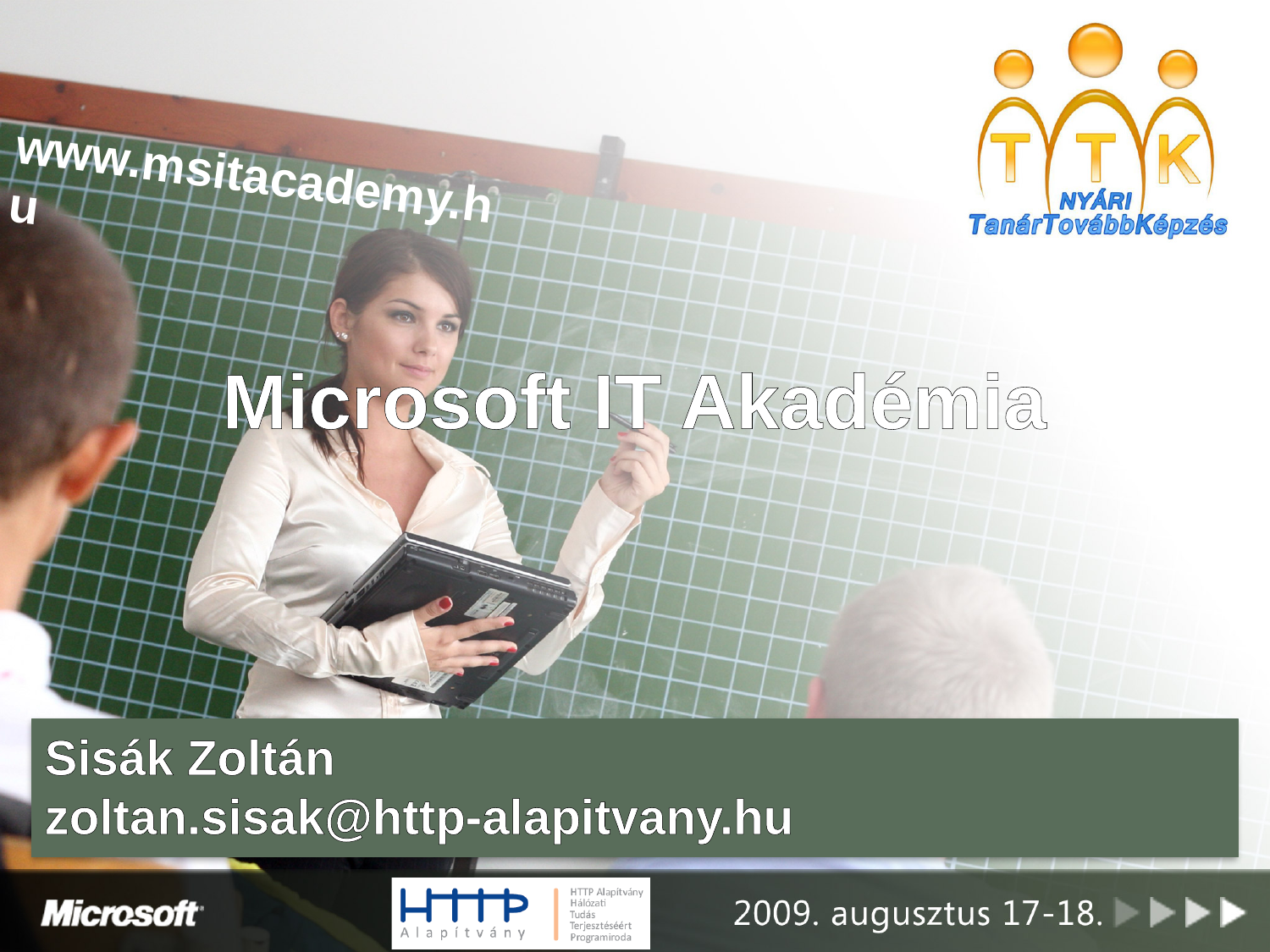

www.msitacademy.hu
# Microsoft IT Akadémia
Sisák Zoltán
zoltan.sisak@http-alapitvany.hu